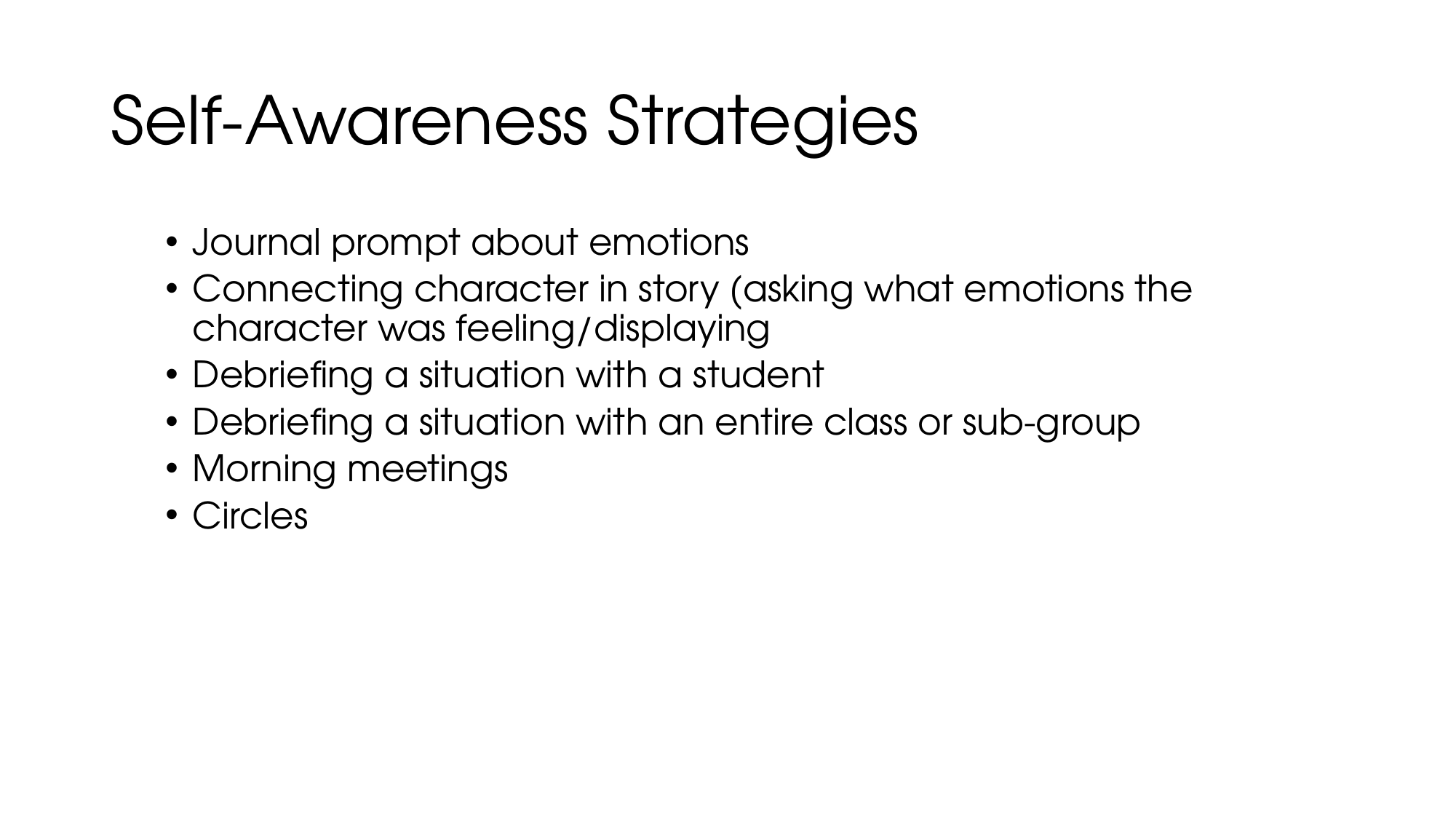

# Self-Awareness Strategies
Journal prompt about emotions
Connecting character in story (asking what emotions the character was feeling/displaying
Debriefing a situation with a student
Debriefing a situation with an entire class or sub-group
Morning meetings
Circles